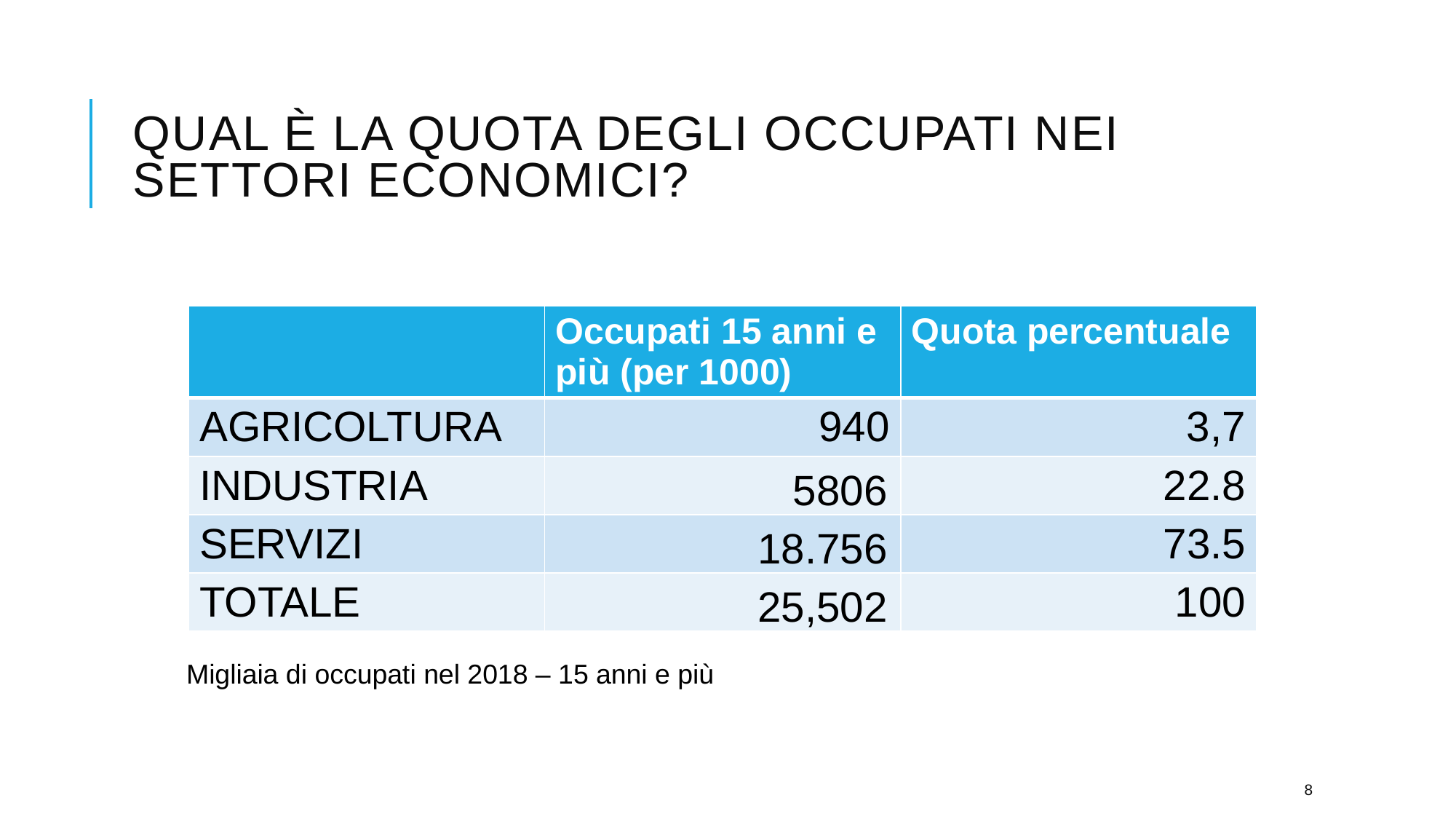

# Qual è la quota degli occupati nei settori economici?
|  | Occupati 15 anni e più (per 1000) | Quota percentuale |
| --- | --- | --- |
| AGRICOLTURA | 940 | 3,7 |
| INDUSTRIA | 5806 | 22.8 |
| SERVIZI | 18.756 | 73.5 |
| TOTALE | 25,502 | 100 |
Migliaia di occupati nel 2018 – 15 anni e più
8